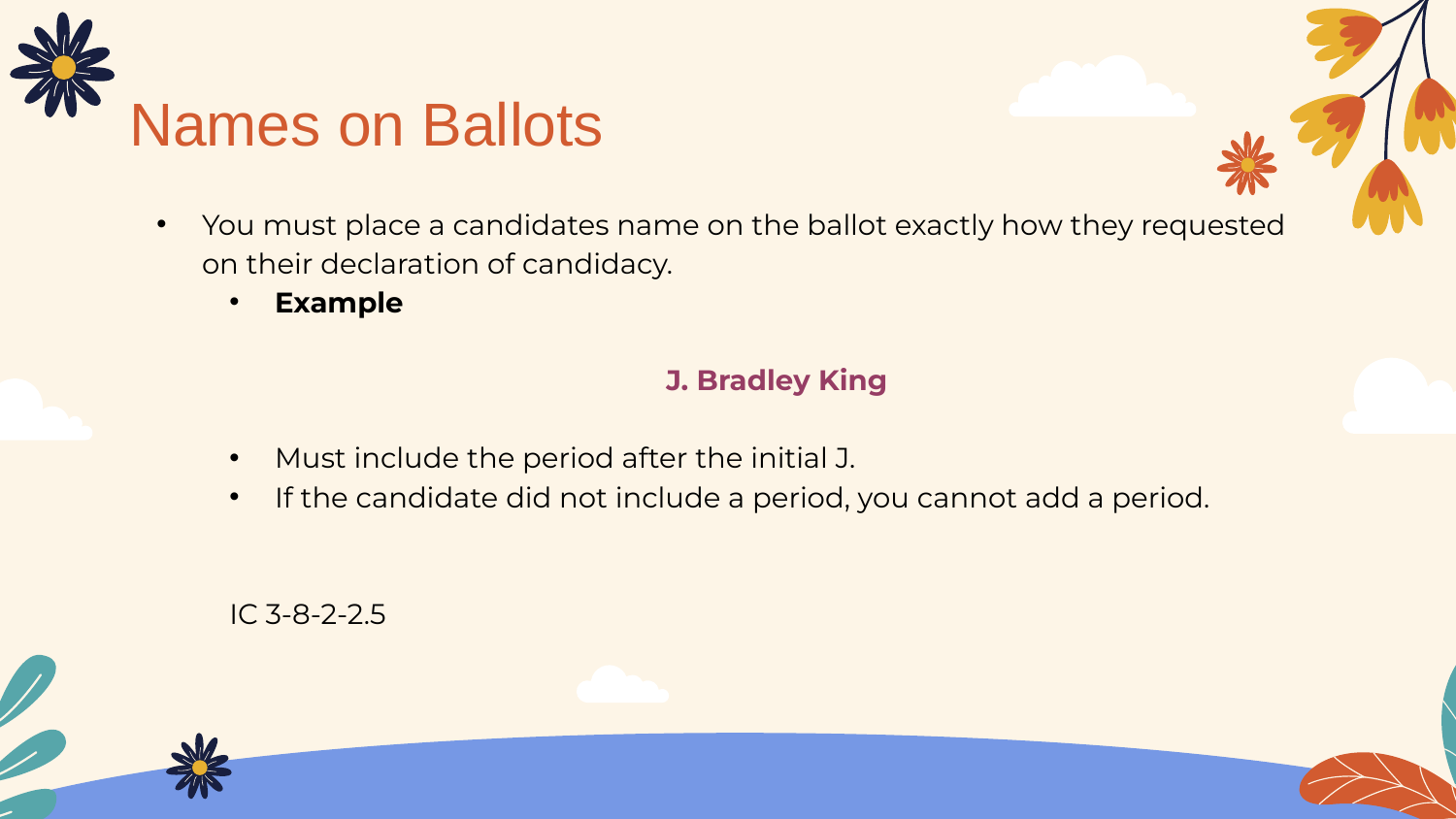

# Names on Ballots

You must place a candidates name on the ballot exactly how they requested on their declaration of candidacy.
Example

			J. Bradley King

Must include the period after the initial J.
If the candidate did not include a period, you cannot add a period.

IC 3-8-2-2.5